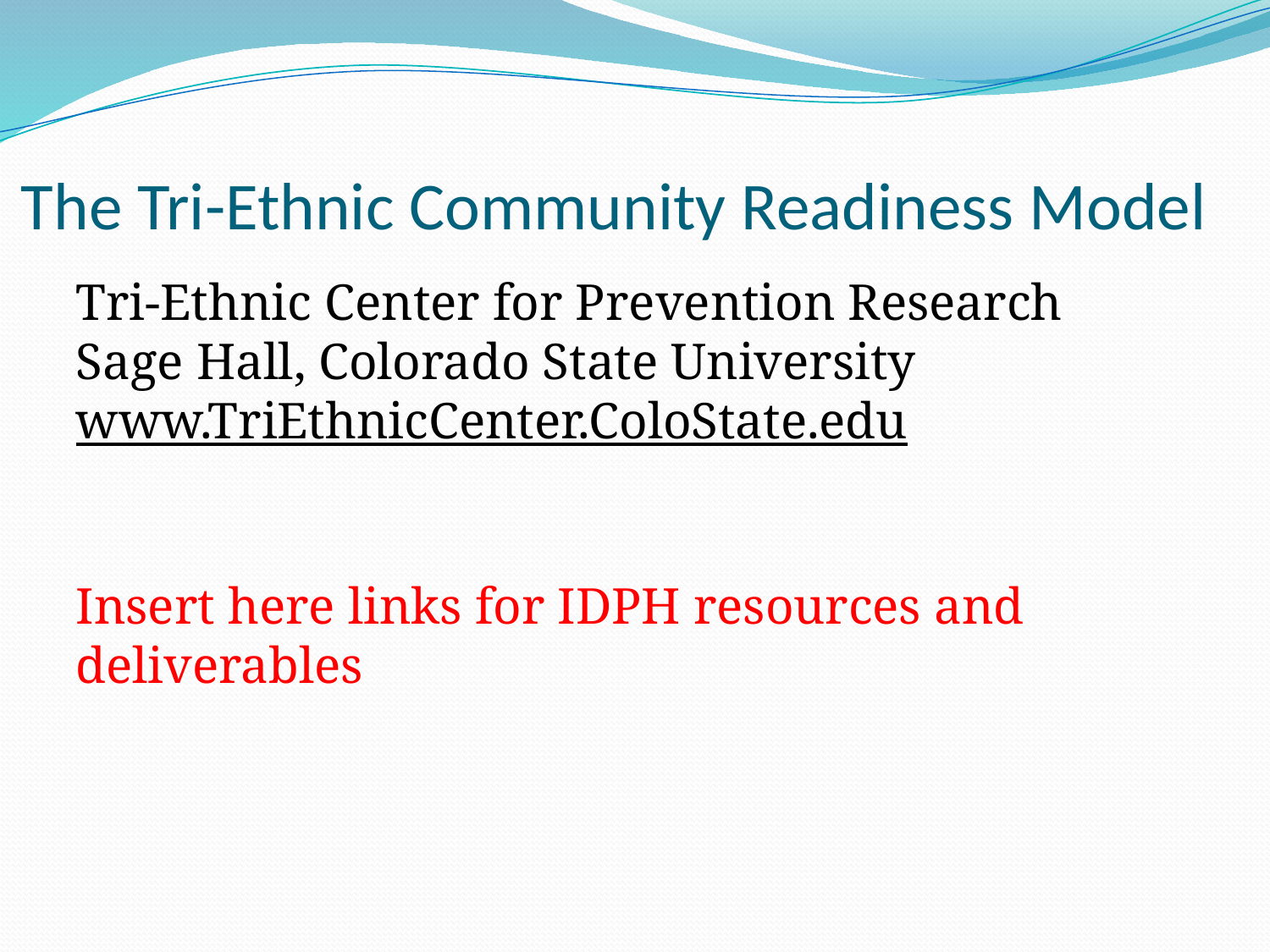

# The Tri-Ethnic Community Readiness Model
Tri-Ethnic Center for Prevention Research
Sage Hall, Colorado State University
www.TriEthnicCenter.ColoState.edu

Insert here links for IDPH resources and deliverables